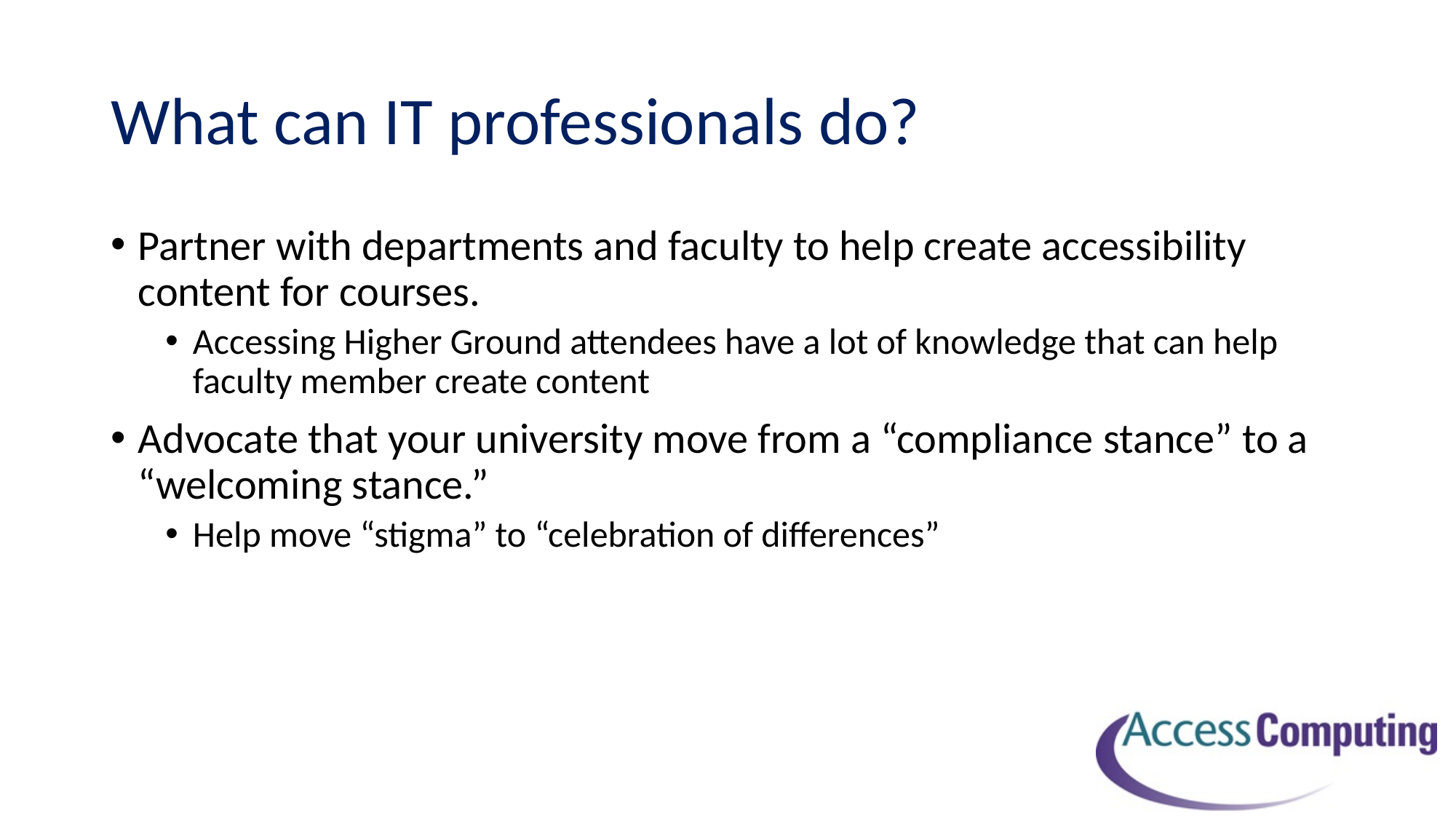

# What can IT professionals do?
Partner with departments and faculty to help create accessibility content for courses.
Accessing Higher Ground attendees have a lot of knowledge that can help faculty member create content
Advocate that your university move from a “compliance stance” to a “welcoming stance.”
Help move “stigma” to “celebration of differences”